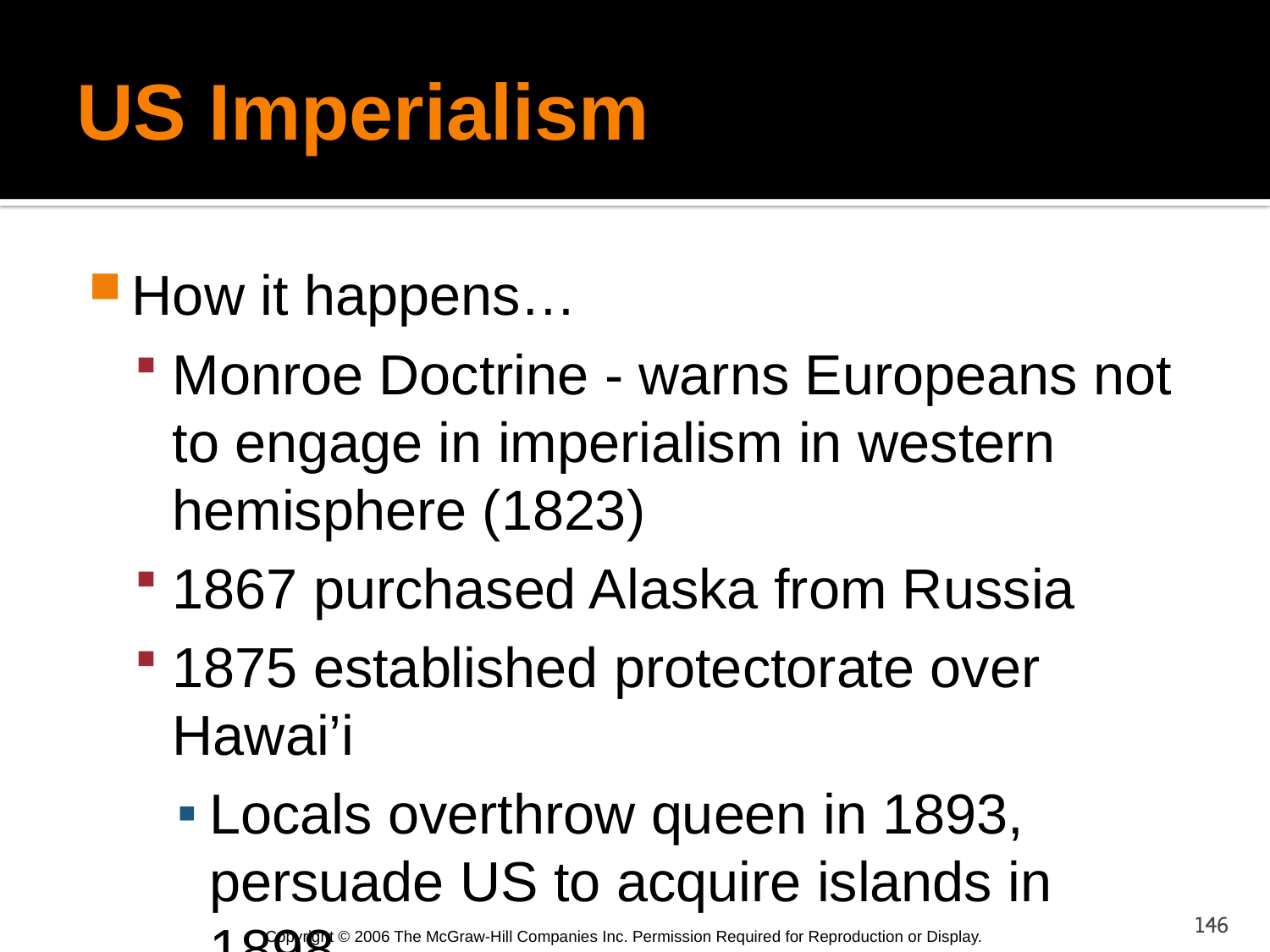

# US Imperialism
How it happens…
Monroe Doctrine - warns Europeans not to engage in imperialism in western hemisphere (1823)
1867 purchased Alaska from Russia
1875 established protectorate over Hawai’i
Locals overthrow queen in 1893, persuade US to acquire islands in 1898
146